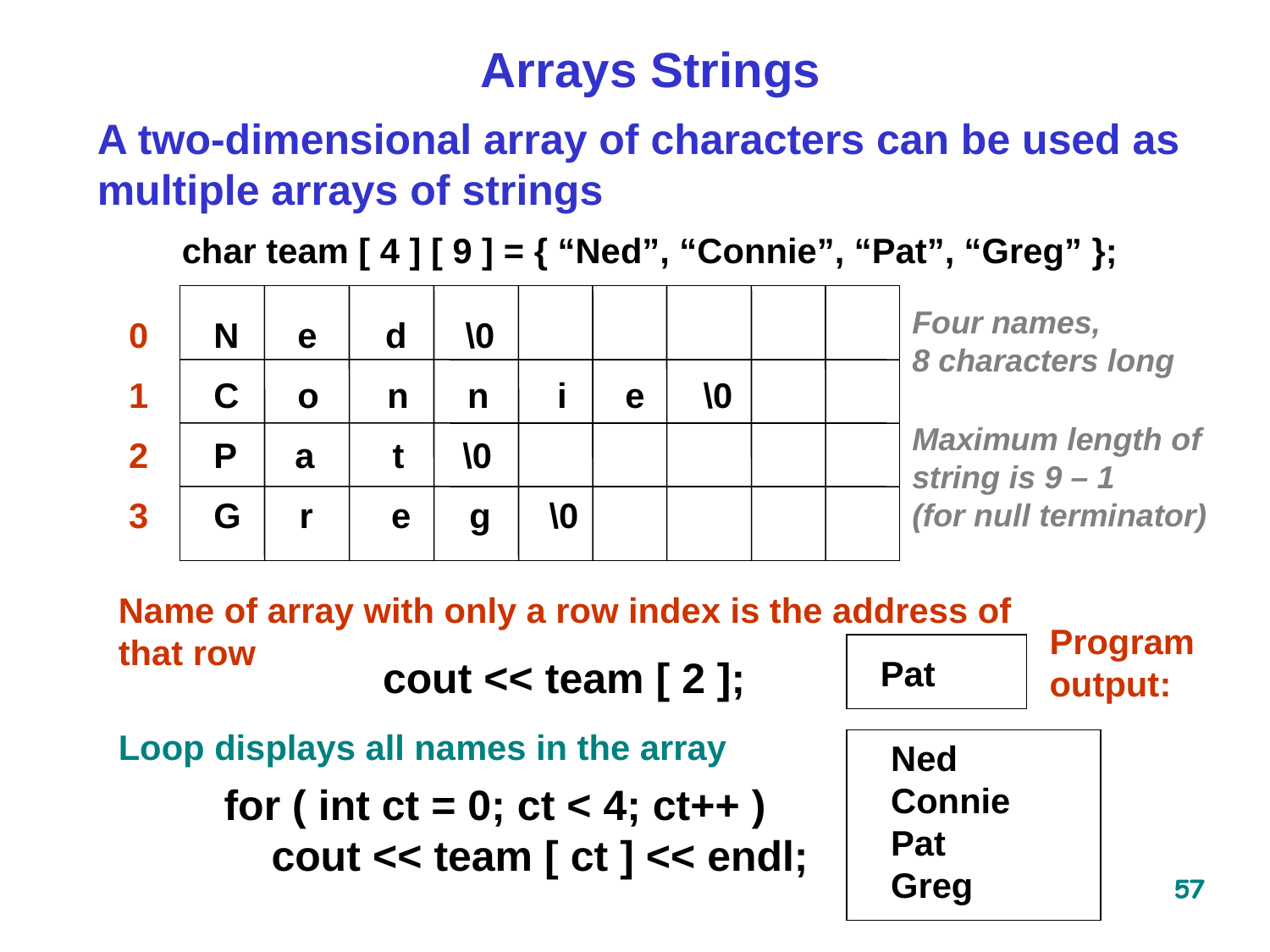

Arrays Strings
A two-dimensional array of characters can be used as multiple arrays of strings
char team [ 4 ] [ 9 ] = { “Ned”, “Connie”, “Pat”, “Greg” };

Four names,
8 characters long
0
1
2
3
N      e       d      \0
C      o       n      n       i      e      \0
P      a        t      \0
G      r        e      g      \0

Maximum length of string is 9 – 1
(for null terminator)

Name of array with only a row index is the address of that row
Program
output:

cout << team [ 2 ];
Pat
Loop displays all names in the array

Ned
Connie
Pat
Greg
for ( int ct = 0; ct < 4; ct++ )
    cout << team [ ct ] << endl;
57